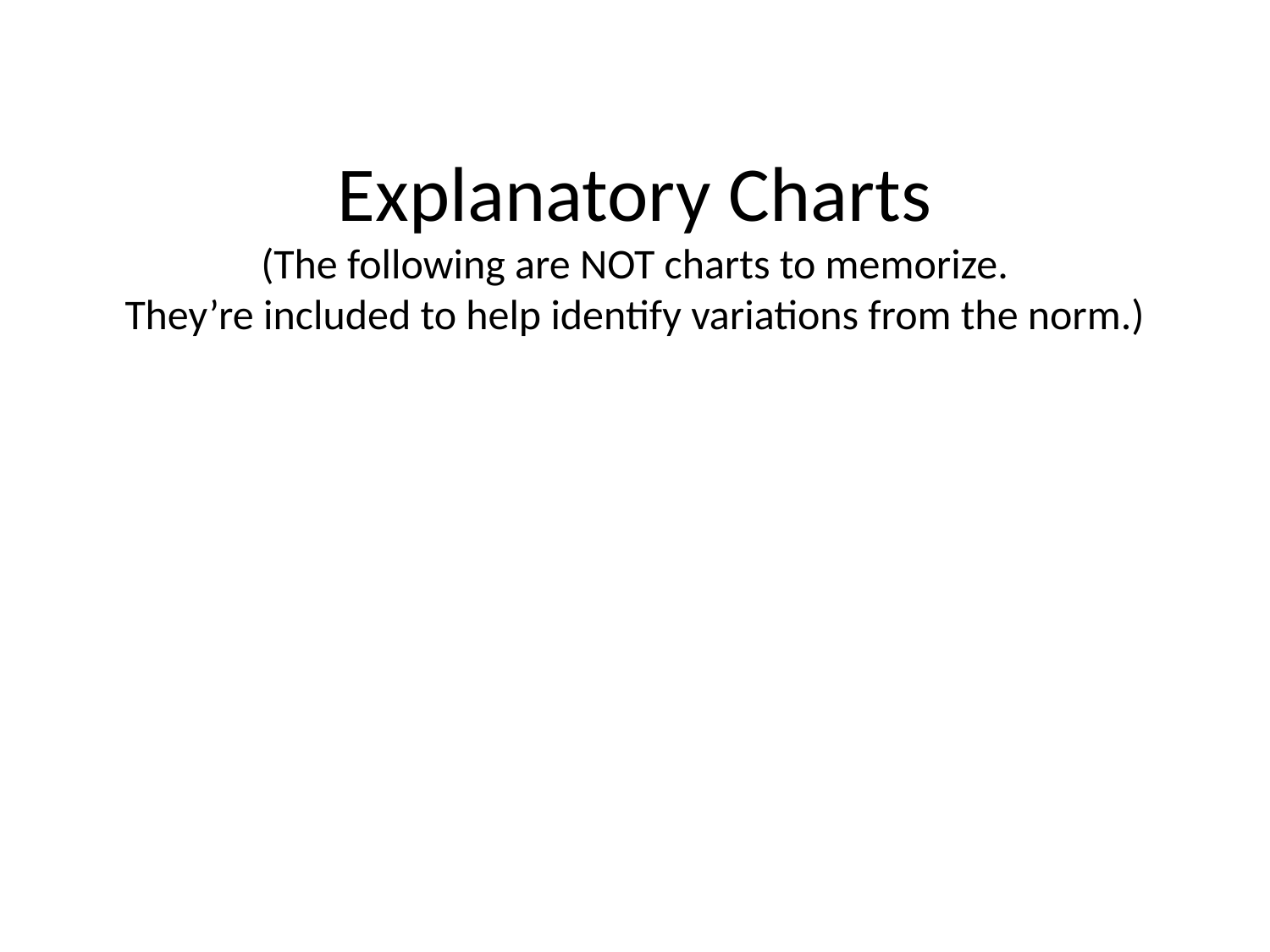

Explanatory Charts
(The following are NOT charts to memorize.
They’re included to help identify variations from the norm.)